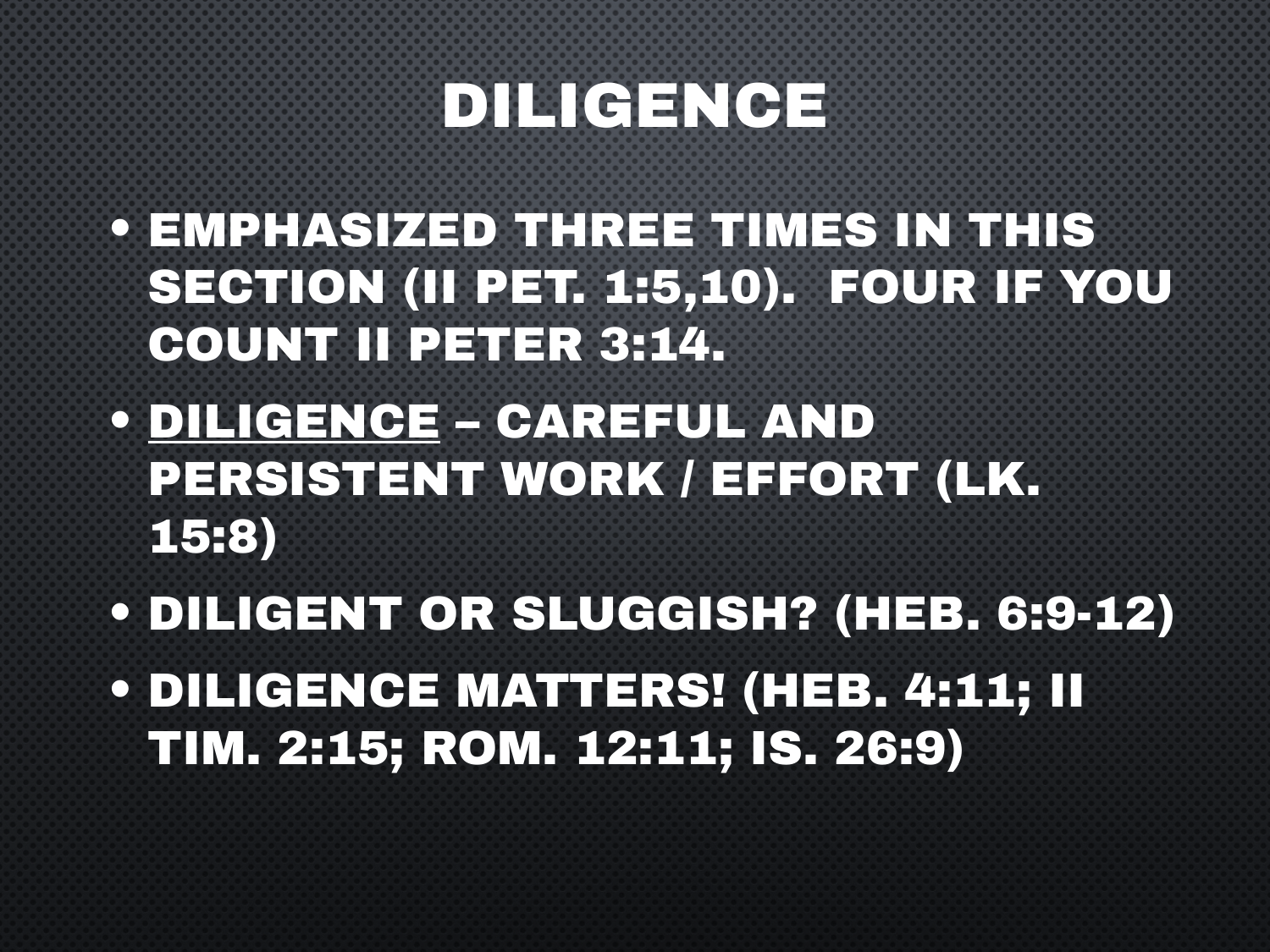

# DILIGENCE
Emphasized three times in this section (II Pet. 1:5,10).  Four if you count II Peter 3:14.
Diligence – Careful and Persistent Work / Effort (Lk. 15:8)
Diligent or sluggish? (Heb. 6:9-12)
Diligence matters! (Heb. 4:11; II Tim. 2:15; Rom. 12:11; Is. 26:9)